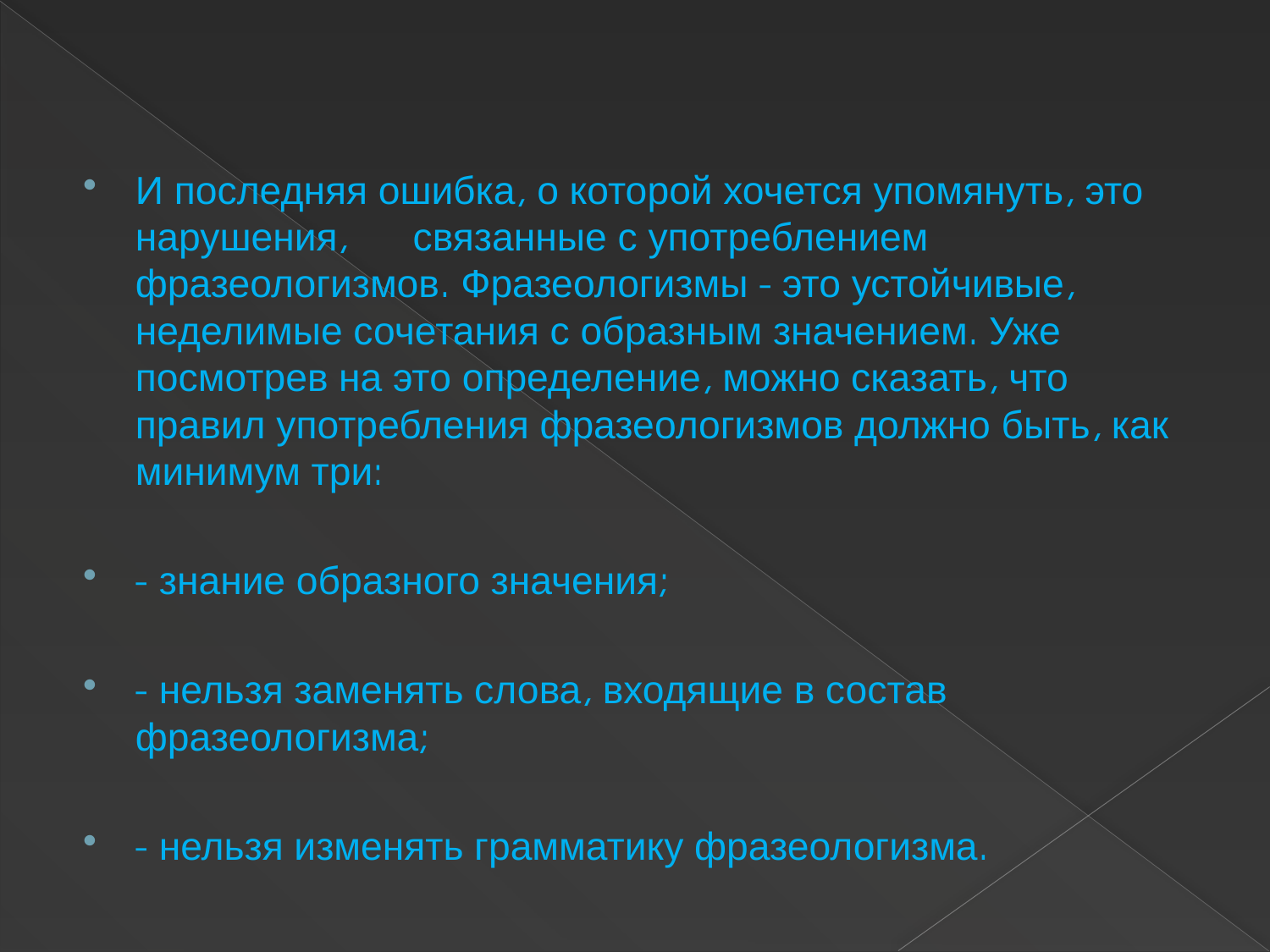

#
И последняя ошибка, о которой хочется упомянуть, это нарушения,      связанные с употреблением фразеологизмов. Фразеологизмы - это устойчивые, неделимые сочетания с образным значением. Уже посмотрев на это определение, можно сказать, что правил употребления фразеологизмов должно быть, как минимум три:

- знание образного значения;

- нельзя заменять слова, входящие в состав фразеологизма;

- нельзя изменять грамматику фразеологизма.